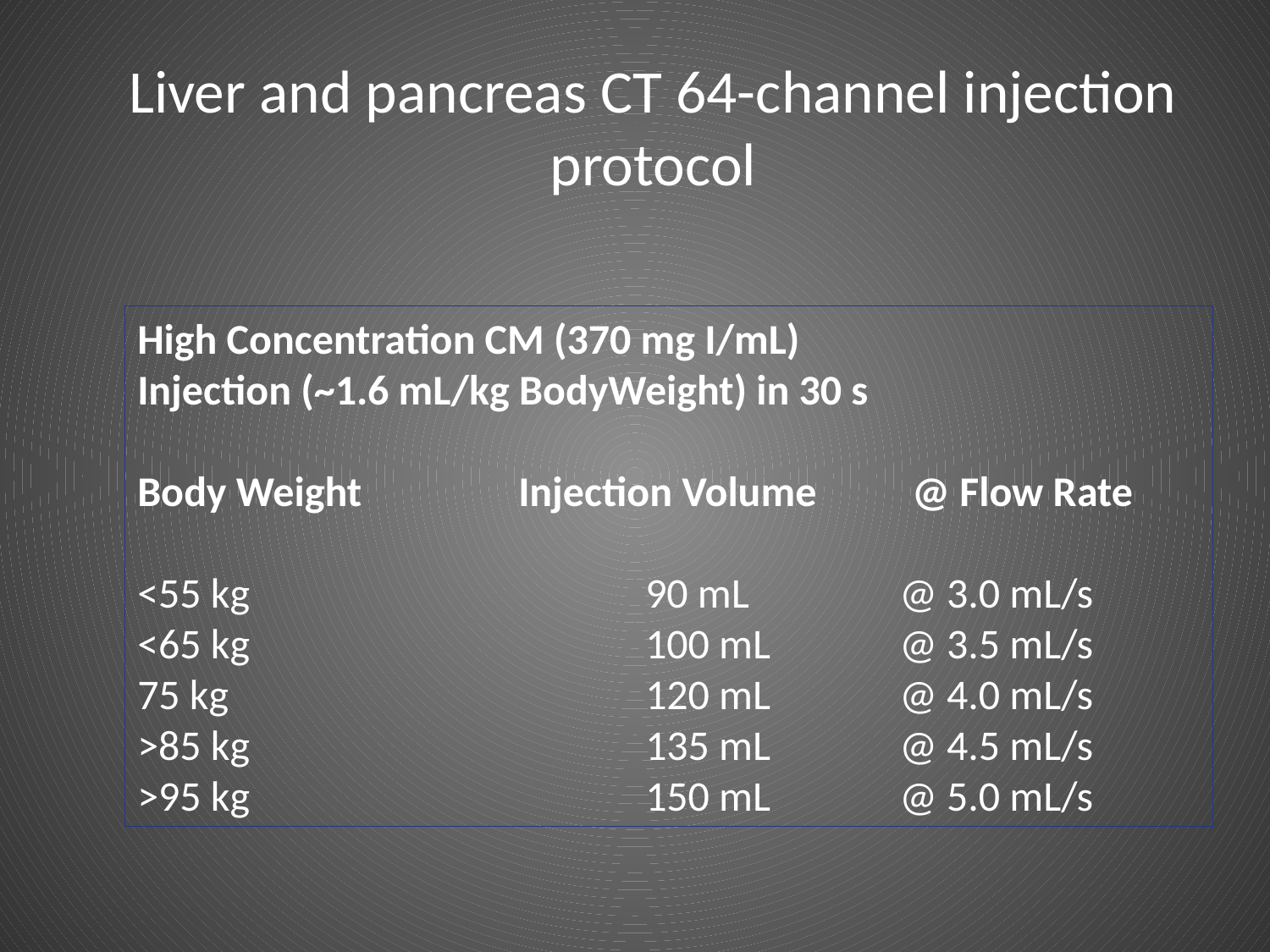

# Liver and pancreas CT 64-channel injection protocol
High Concentration CM (370 mg I/mL)
Injection (~1.6 mL/kg BodyWeight) in 30 s

Body Weight 		Injection Volume          @ Flow Rate

<55 kg	 			90 mL 		@ 3.0 mL/s
<65 kg 				100 mL 	@ 3.5 mL/s
75 kg 	 			120 mL 	@ 4.0 mL/s
>85 kg 				135 mL 	@ 4.5 mL/s
>95 kg 				150 mL 	@ 5.0 mL/s